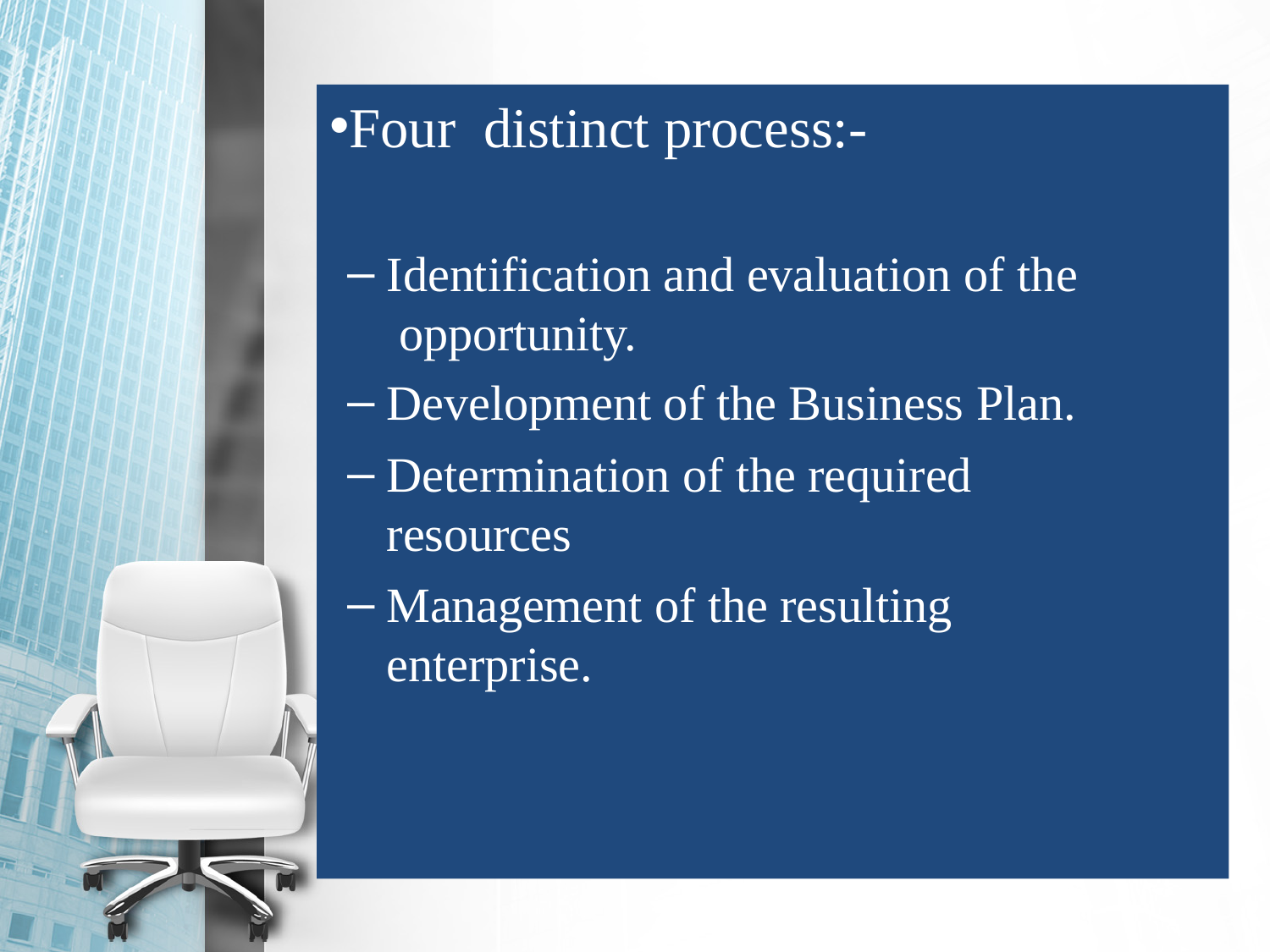

Four  distinct process:-

Identification and evaluation of the  opportunity.
Development of the Business Plan.
Determination of the required resources
Management of the resulting enterprise.